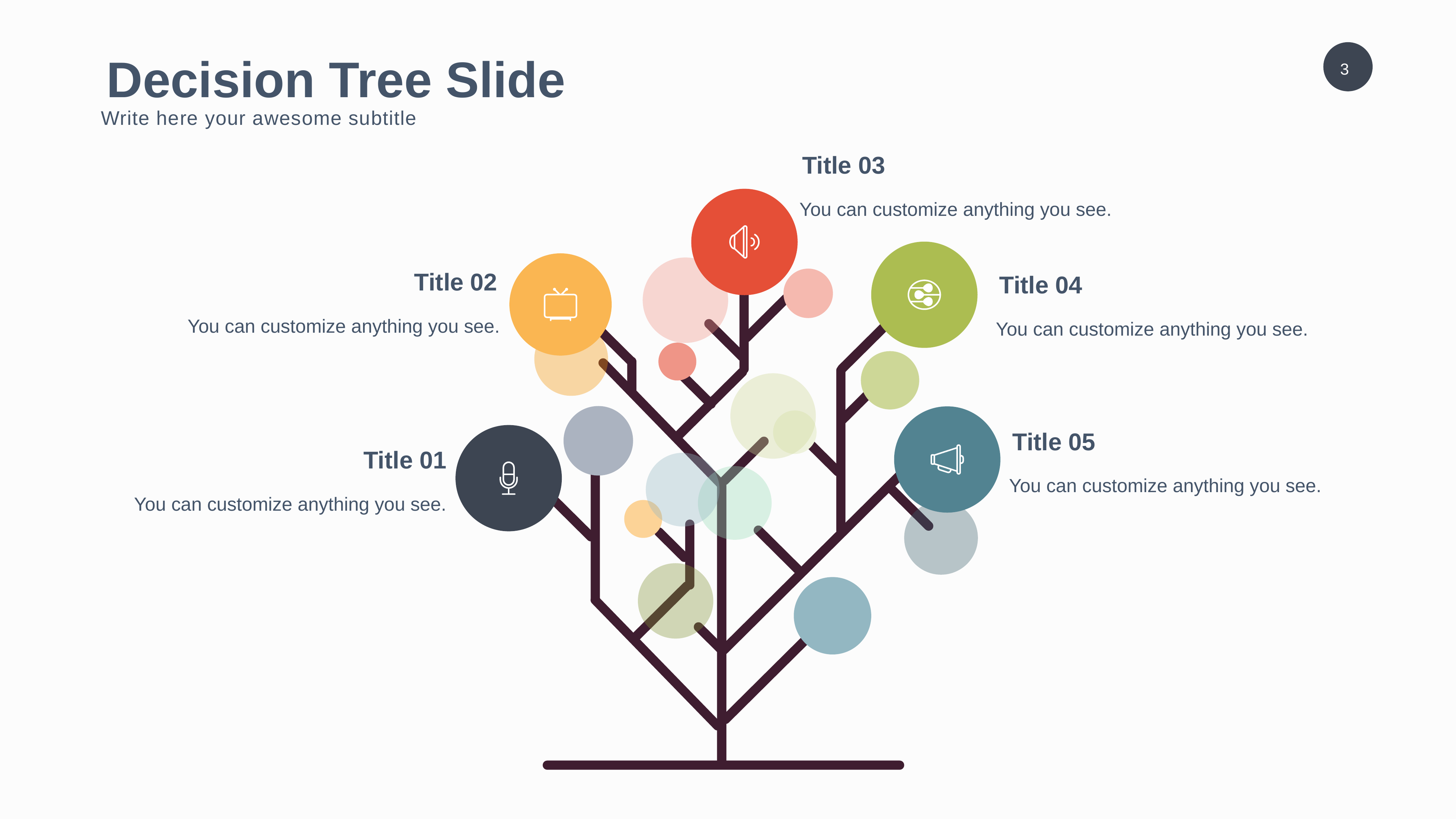

Decision Tree Slide
Write here your awesome subtitle
Title 03
You can customize anything you see.

Title 02
Title 04

You can customize anything you see.
You can customize anything you see.
Title 05
Title 01

You can customize anything you see.
You can customize anything you see.